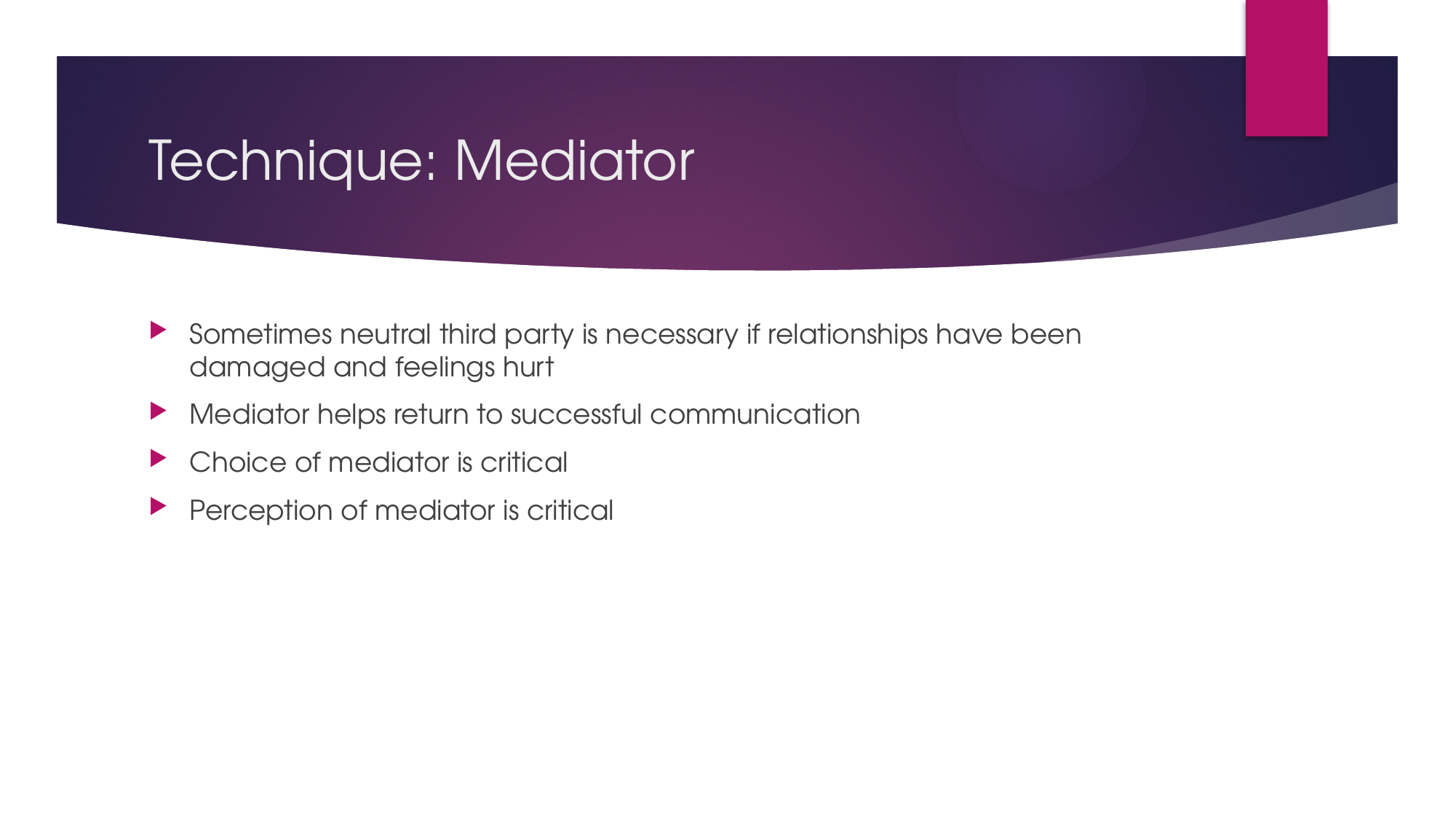

# Technique: Mediator
Sometimes neutral third party is necessary if relationships have been damaged and feelings hurt
Mediator helps return to successful communication
Choice of mediator is critical
Perception of mediator is critical